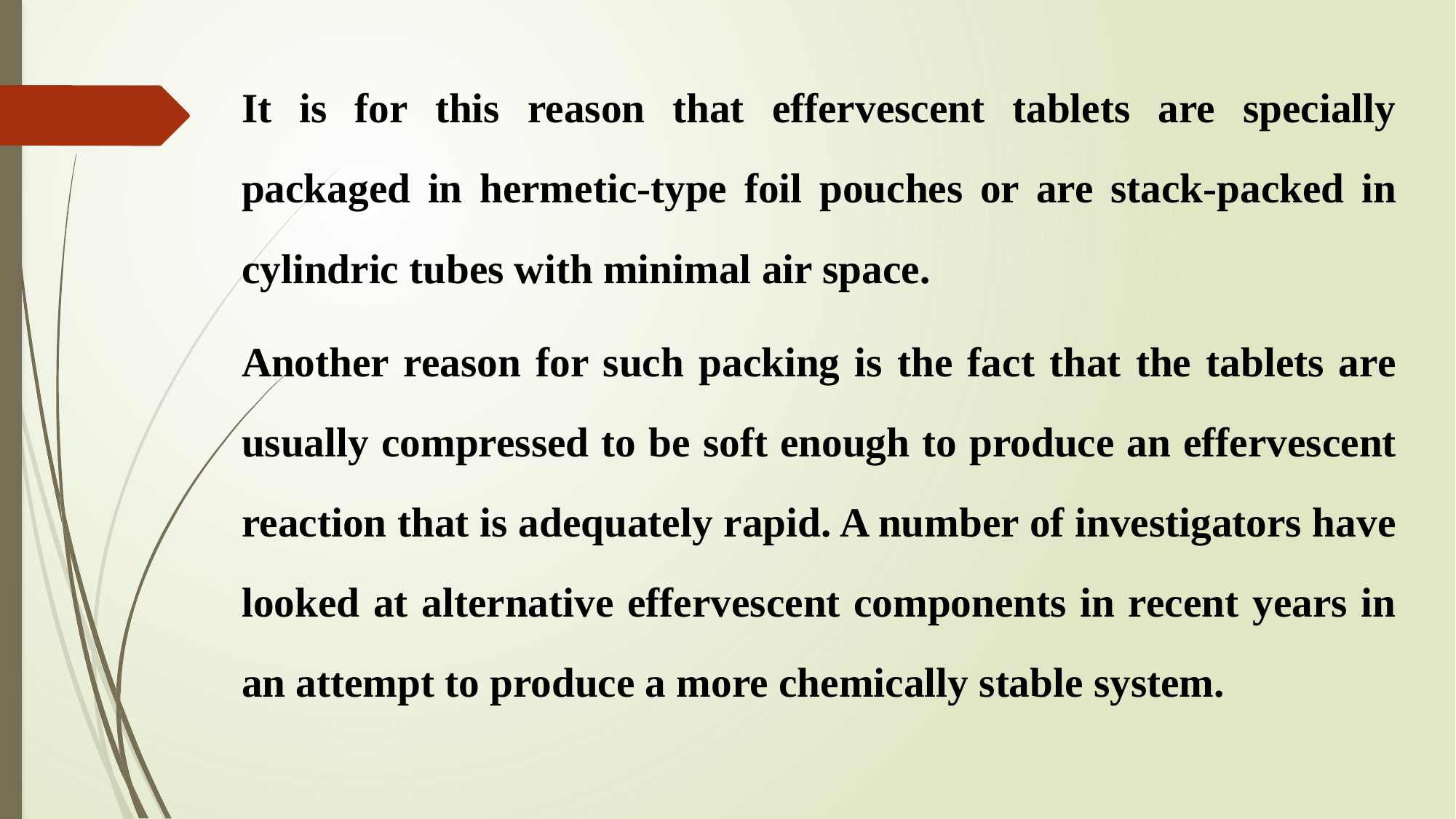

# It is for this reason that effervescent tablets are specially packaged in hermetic-type foil pouches or are stack-packed in cylindric tubes with minimal air space.
Another reason for such packing is the fact that the tablets are usually compressed to be soft enough to produce an effervescent reaction that is adequately rapid. A number of investigators have looked at alternative effervescent components in recent years in an attempt to produce a more chemically stable system.